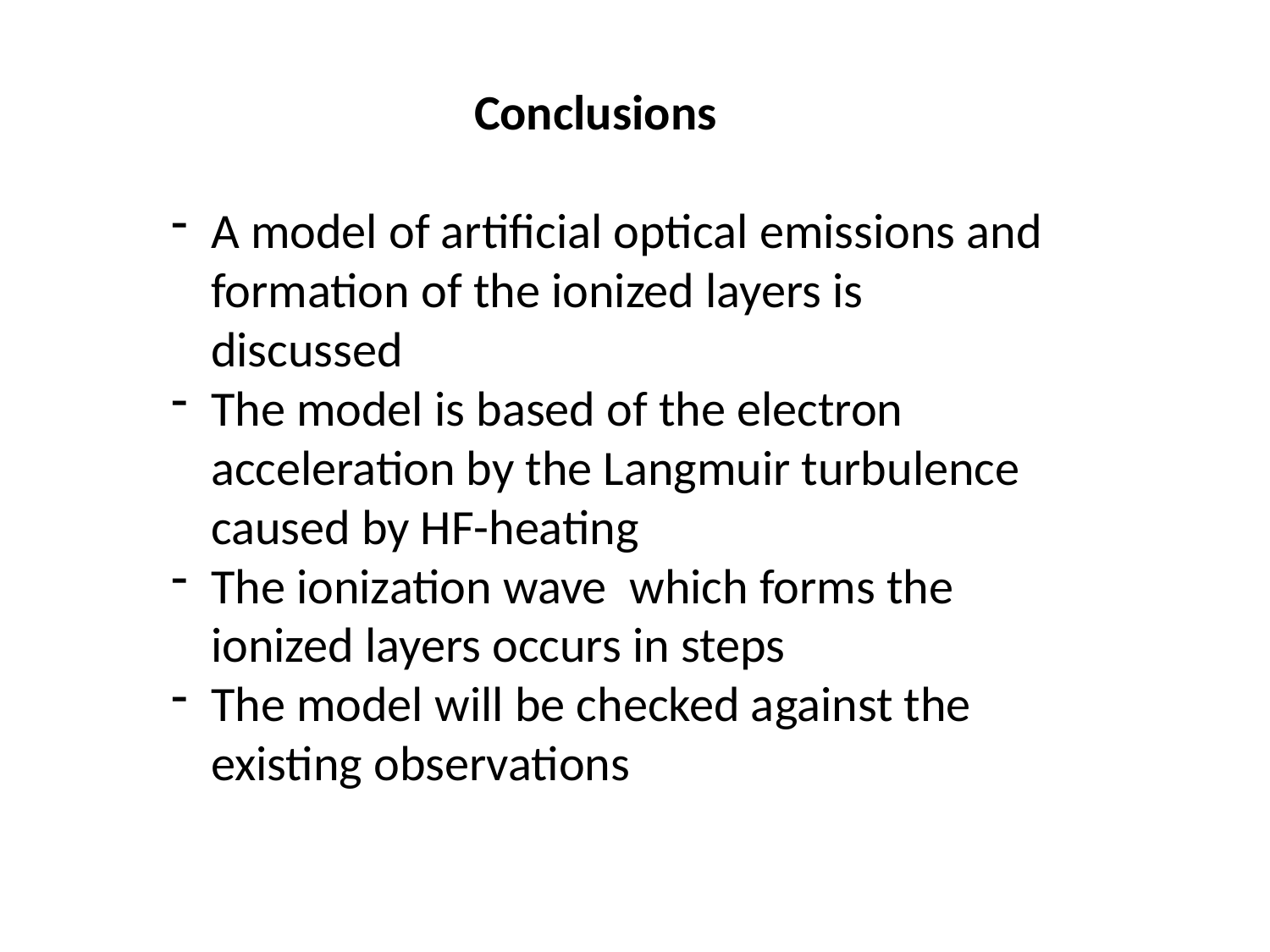

Conclusions

A model of artificial optical emissions and formation of the ionized layers is discussed
The model is based of the electron acceleration by the Langmuir turbulence  caused by HF-heating
The ionization wave  which forms the ionized layers occurs in steps
The model will be checked against the existing observations